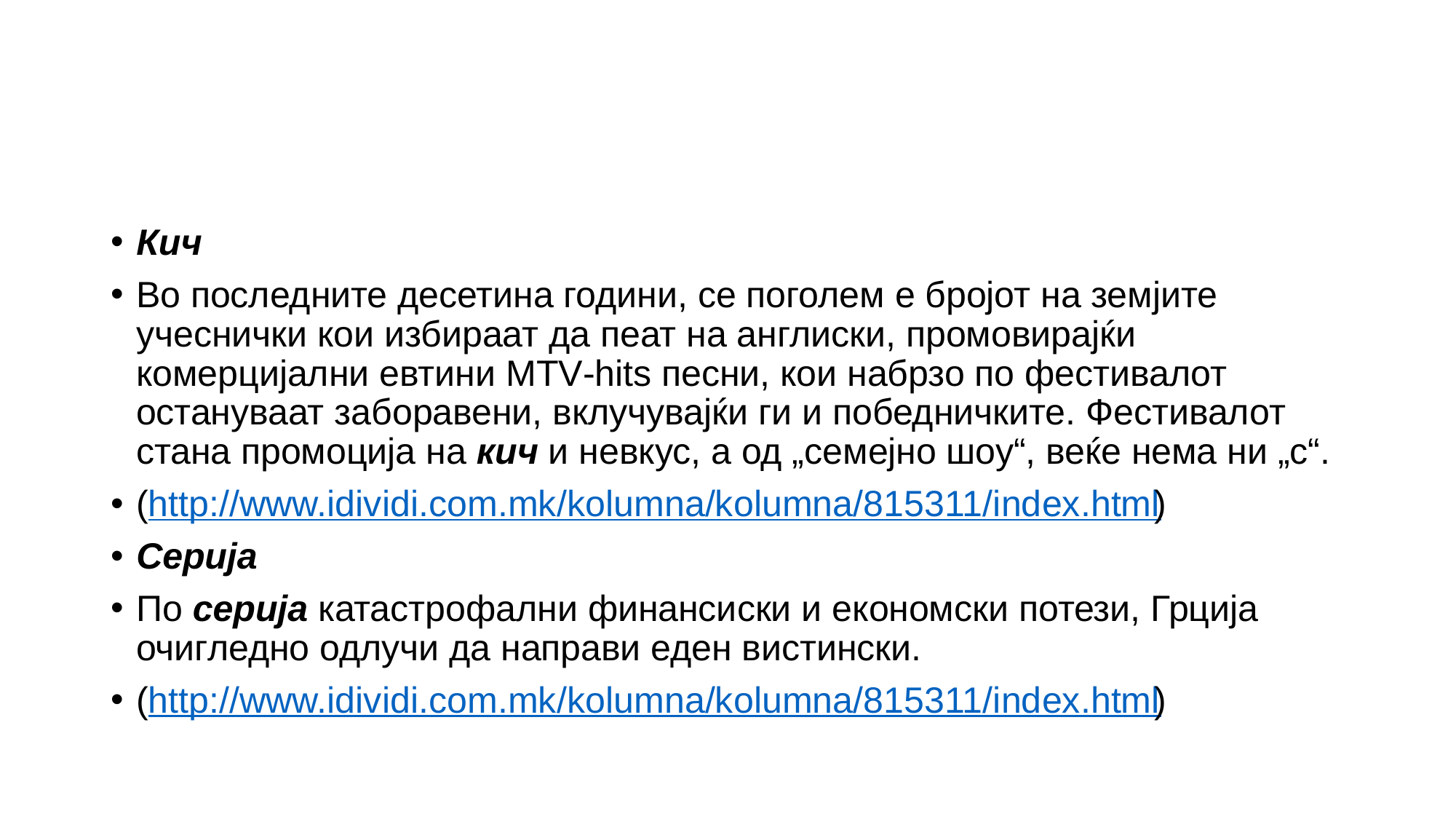

#
Кич
Во последните десетина години, се поголем е бројот на земјите учеснички кои избираат да пеат на англиски, промовирајќи комерцијални евтини MTV-hits песни, кои набрзо по фестивалот остануваат заборавени, вклучувајќи ги и победничките. Фестивалот стана промоција на кич и невкус, а од „семејно шоу“, веќе нема ни „с“.
(http://www.idividi.com.mk/kolumna/kolumna/815311/index.html)
Серија
По серија катастрофални финансиски и економски потези, Грција очигледно одлучи да направи еден вистински.
(http://www.idividi.com.mk/kolumna/kolumna/815311/index.html)